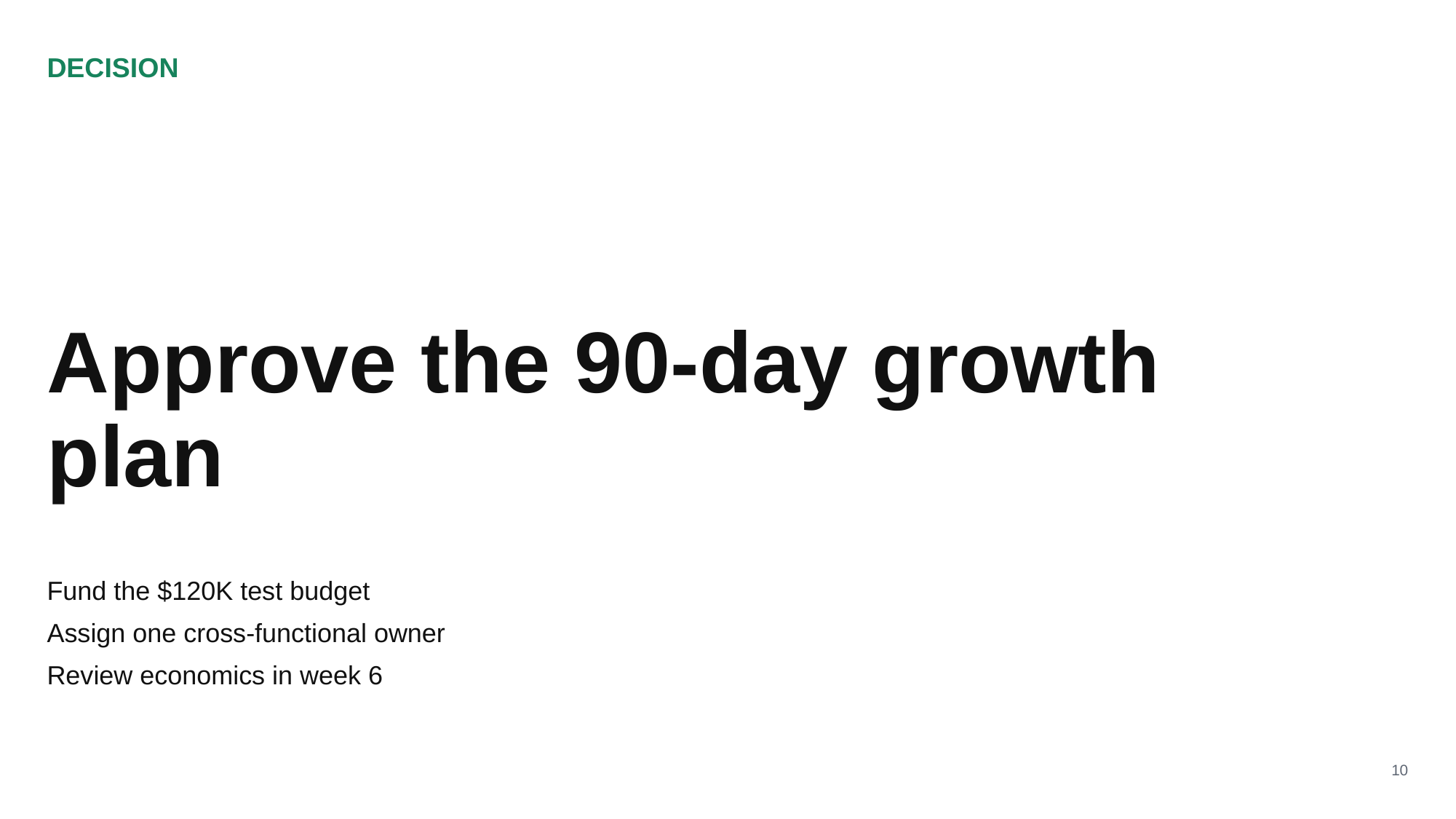

DECISION
Approve the 90-day growth plan
Fund the $120K test budget
Assign one cross-functional owner
Review economics in week 6
10